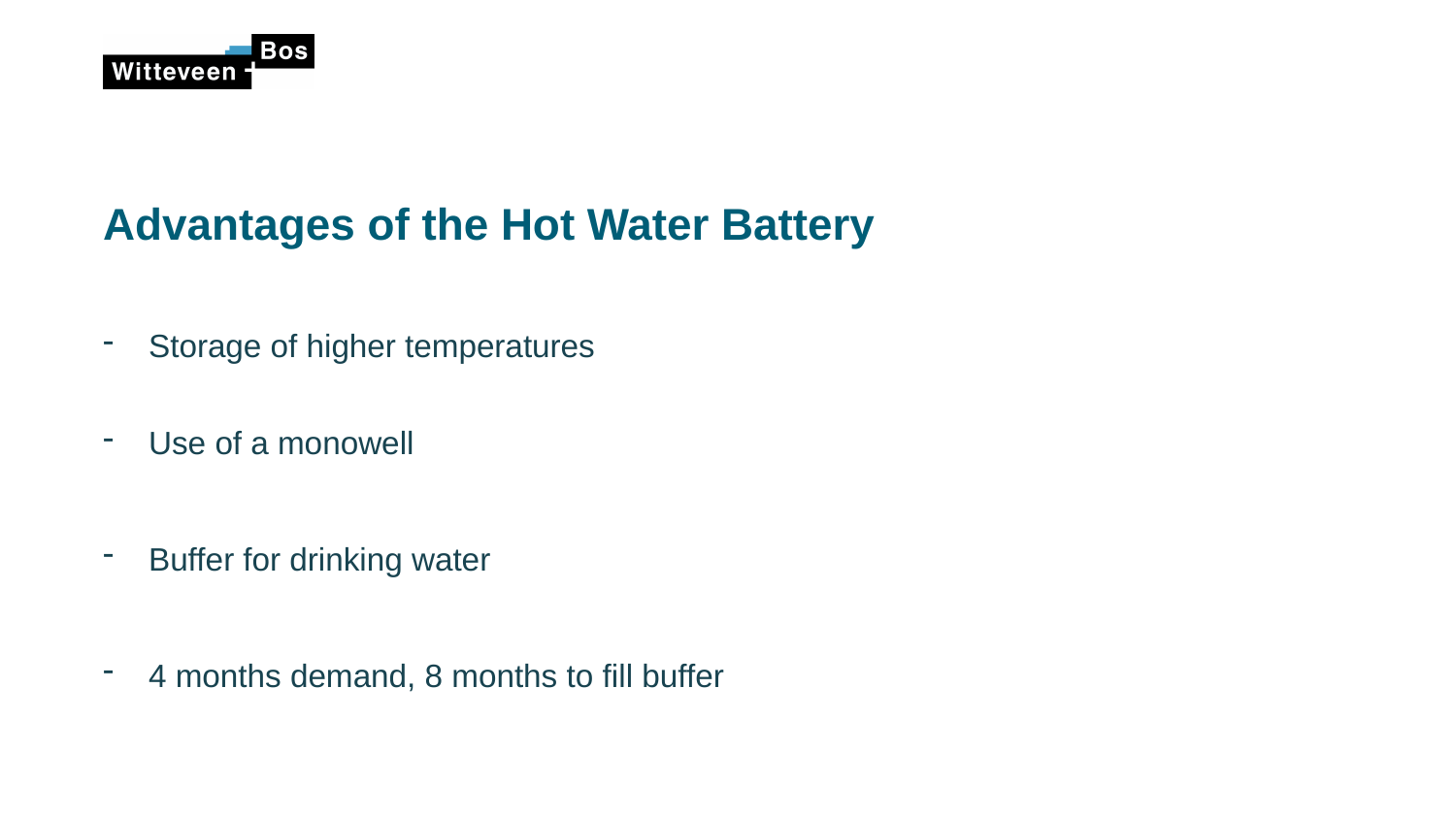

# Advantages of the Hot Water Battery
Storage of higher temperatures
Use of a monowell
Buffer for drinking water
4 months demand, 8 months to fill buffer